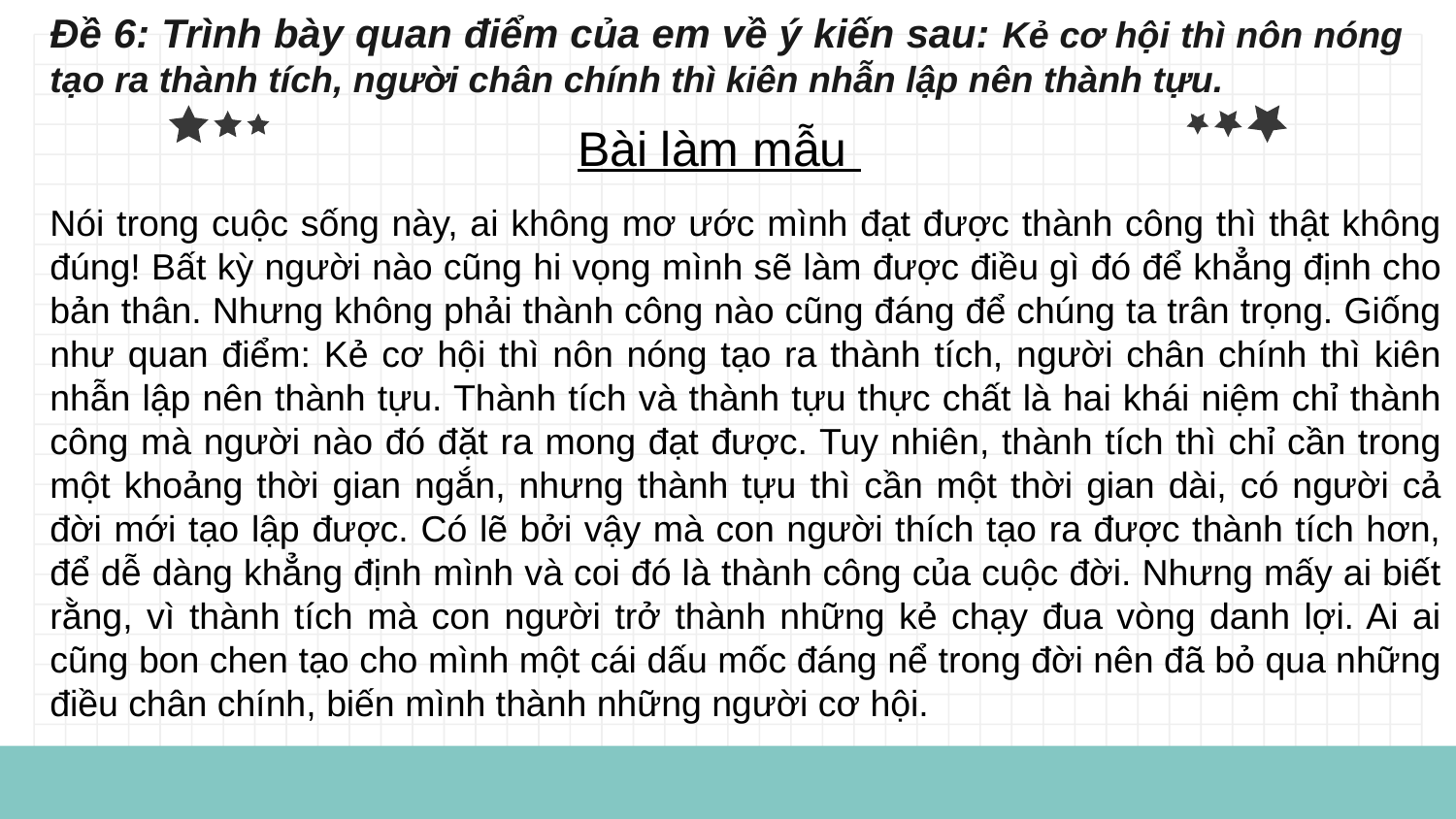

Đề 6: Trình bày quan điểm của em về ý kiến sau: Kẻ cơ hội thì nôn nóng tạo ra thành tích, người chân chính thì kiên nhẫn lập nên thành tựu.

Bài làm mẫu
Nói trong cuộc sống này, ai không mơ ước mình đạt được thành công thì thật không đúng! Bất kỳ người nào cũng hi vọng mình sẽ làm được điều gì đó để khẳng định cho bản thân. Nhưng không phải thành công nào cũng đáng để chúng ta trân trọng. Giống như quan điểm: Kẻ cơ hội thì nôn nóng tạo ra thành tích, người chân chính thì kiên nhẫn lập nên thành tựu. Thành tích và thành tựu thực chất là hai khái niệm chỉ thành công mà người nào đó đặt ra mong đạt được. Tuy nhiên, thành tích thì chỉ cần trong một khoảng thời gian ngắn, nhưng thành tựu thì cần một thời gian dài, có người cả đời mới tạo lập được. Có lẽ bởi vậy mà con người thích tạo ra được thành tích hơn, để dễ dàng khẳng định mình và coi đó là thành công của cuộc đời. Nhưng mấy ai biết rằng, vì thành tích mà con người trở thành những kẻ chạy đua vòng danh lợi. Ai ai cũng bon chen tạo cho mình một cái dấu mốc đáng nể trong đời nên đã bỏ qua những điều chân chính, biến mình thành những người cơ hội.